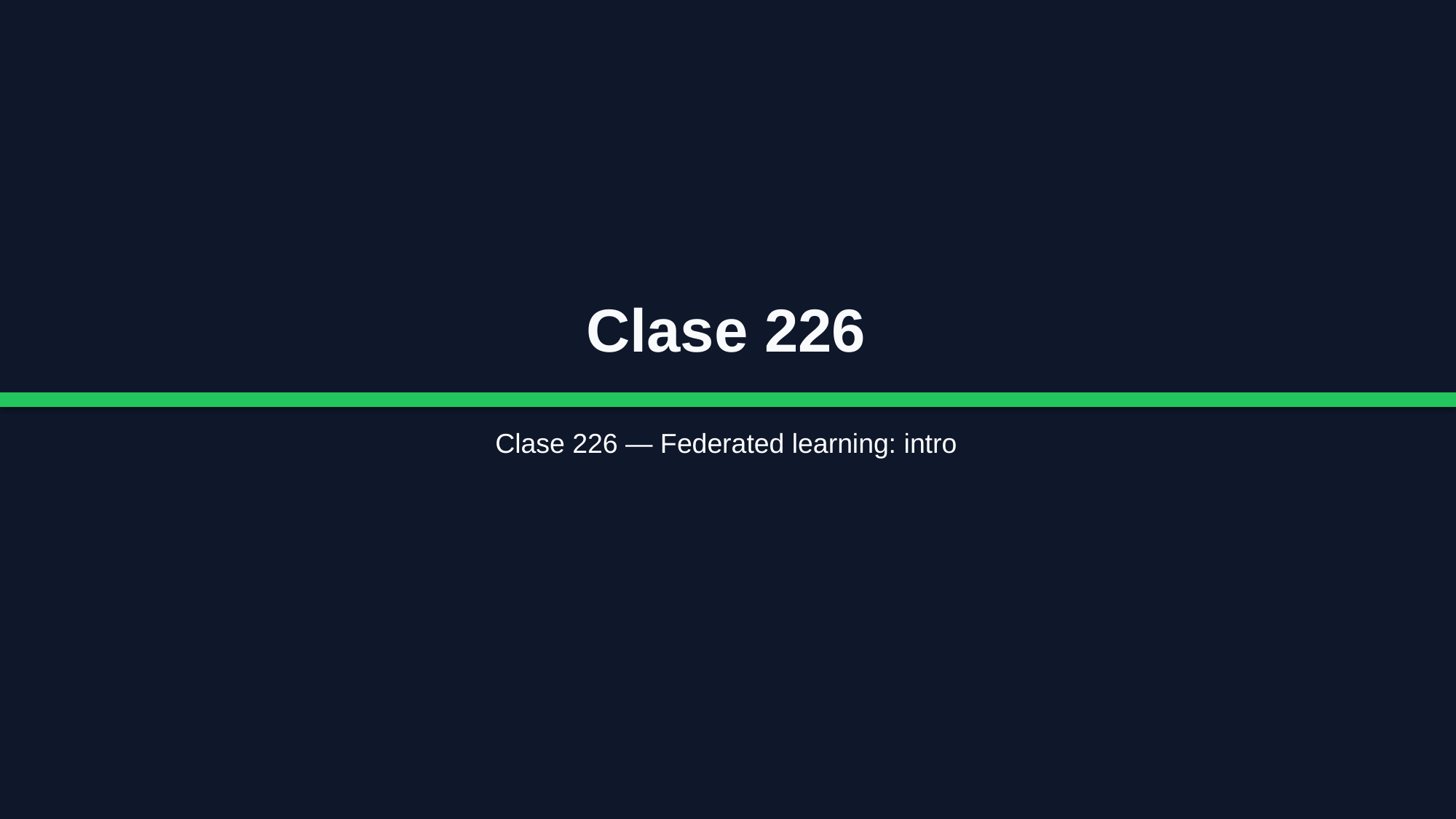

Clase 226

Clase 226 — Federated learning: intro